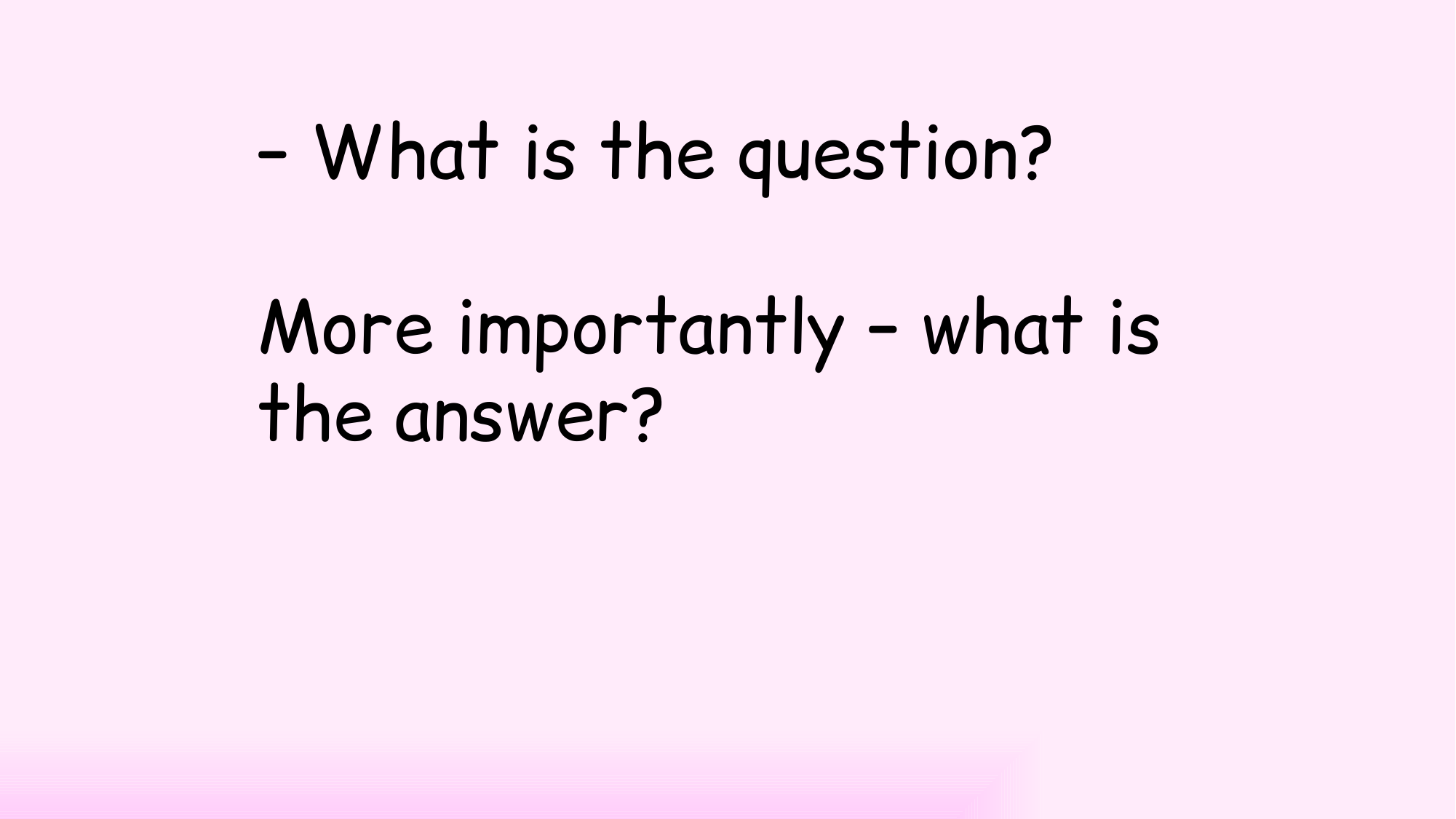

– What is the question?

More importantly – what is the answer?